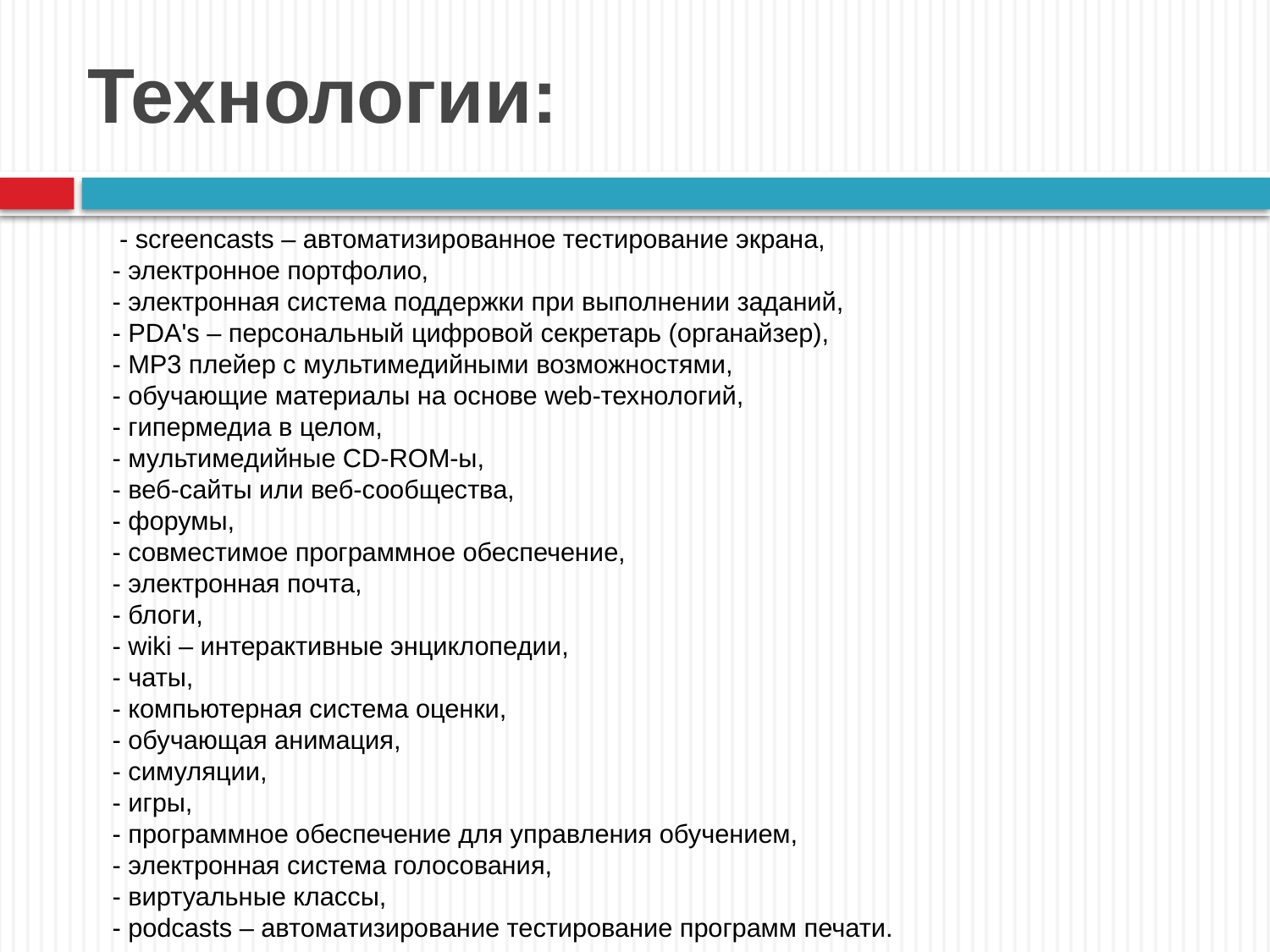

# Технологии:
	 - screencasts – автоматизированное тестирование экрана, 
- электронное портфолио, 
- электронная система поддержки при выполнении заданий, 
- PDA's – персональный цифровой секретарь (органайзер), 
- MP3 плейер с мультимедийными возможностями, 
- обучающие материалы на основе web-технологий, 
- гипермедиа в целом, 
- мультимедийные CD-ROM-ы, 
- веб-сайты или веб-сообщества, 
- форумы, 
- совместимое программное обеспечение, 
- электронная почта, 
- блоги, 
- wiki – интерактивные энциклопедии, 
- чаты, 
- компьютерная система оценки, 
- обучающая анимация, 
- симуляции, 
- игры, 
- программное обеспечение для управления обучением, 
- электронная система голосования, 
- виртуальные классы, 
- podcasts – автоматизирование тестирование программ печати.